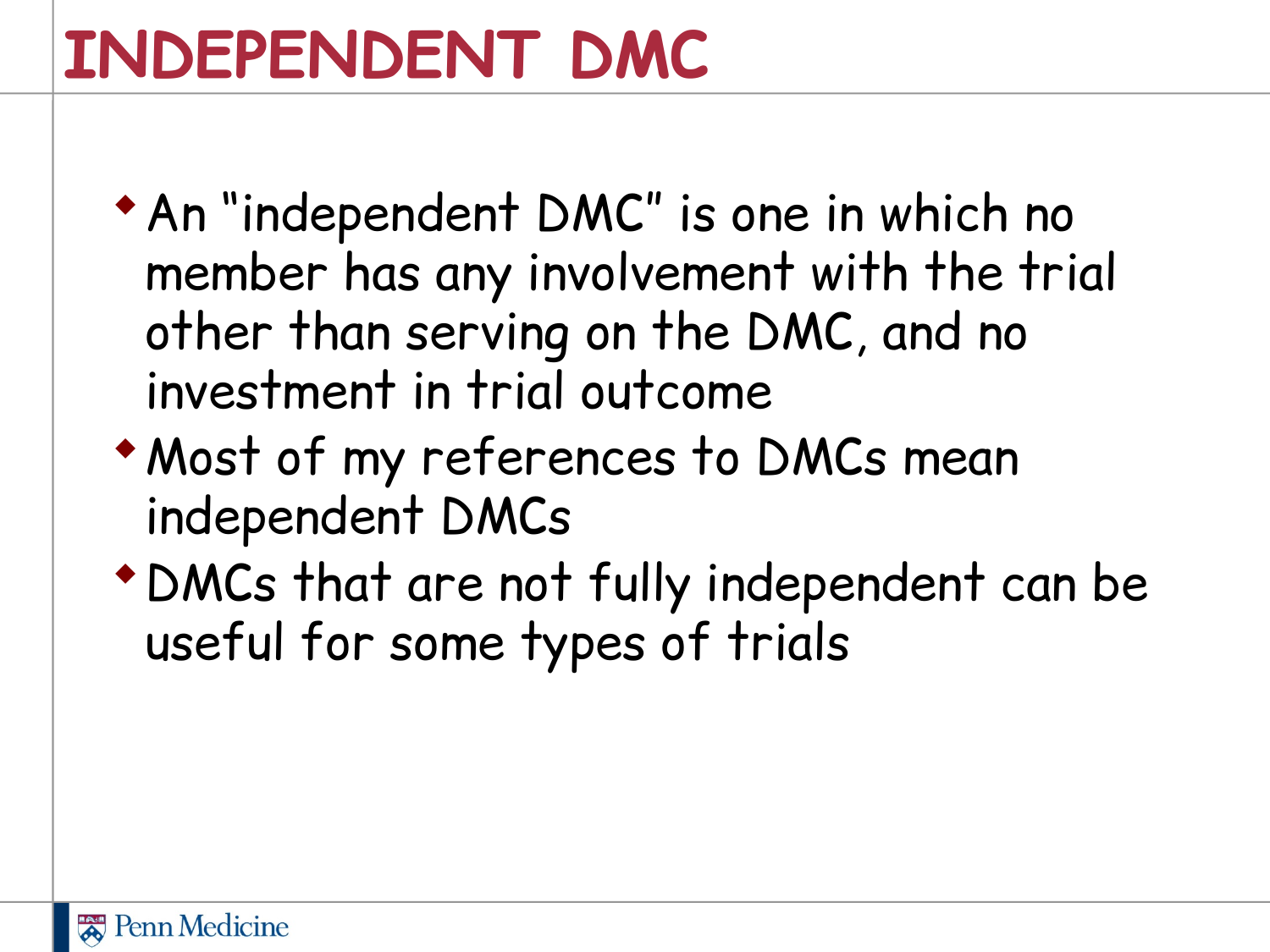

# INDEPENDENT DMC
An “independent DMC” is one in which no member has any involvement with the trial other than serving on the DMC, and no investment in trial outcome
Most of my references to DMCs mean independent DMCs
DMCs that are not fully independent can be useful for some types of trials